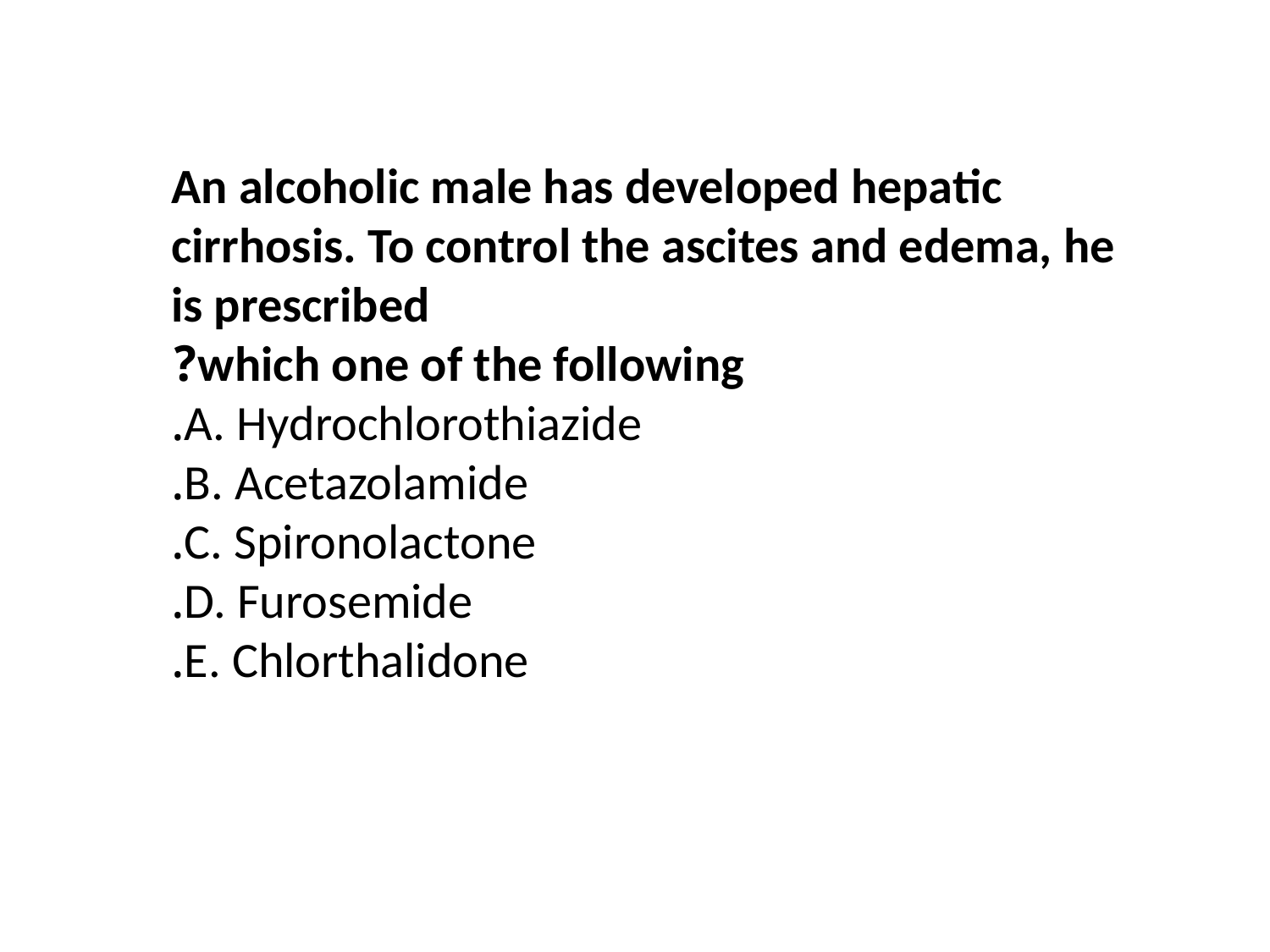

#
An alcoholic male has developed hepatic cirrhosis. To control the ascites and edema, he is prescribed
which one of the following?
A. Hydrochlorothiazide.
B. Acetazolamide.
C. Spironolactone.
D. Furosemide.
E. Chlorthalidone.